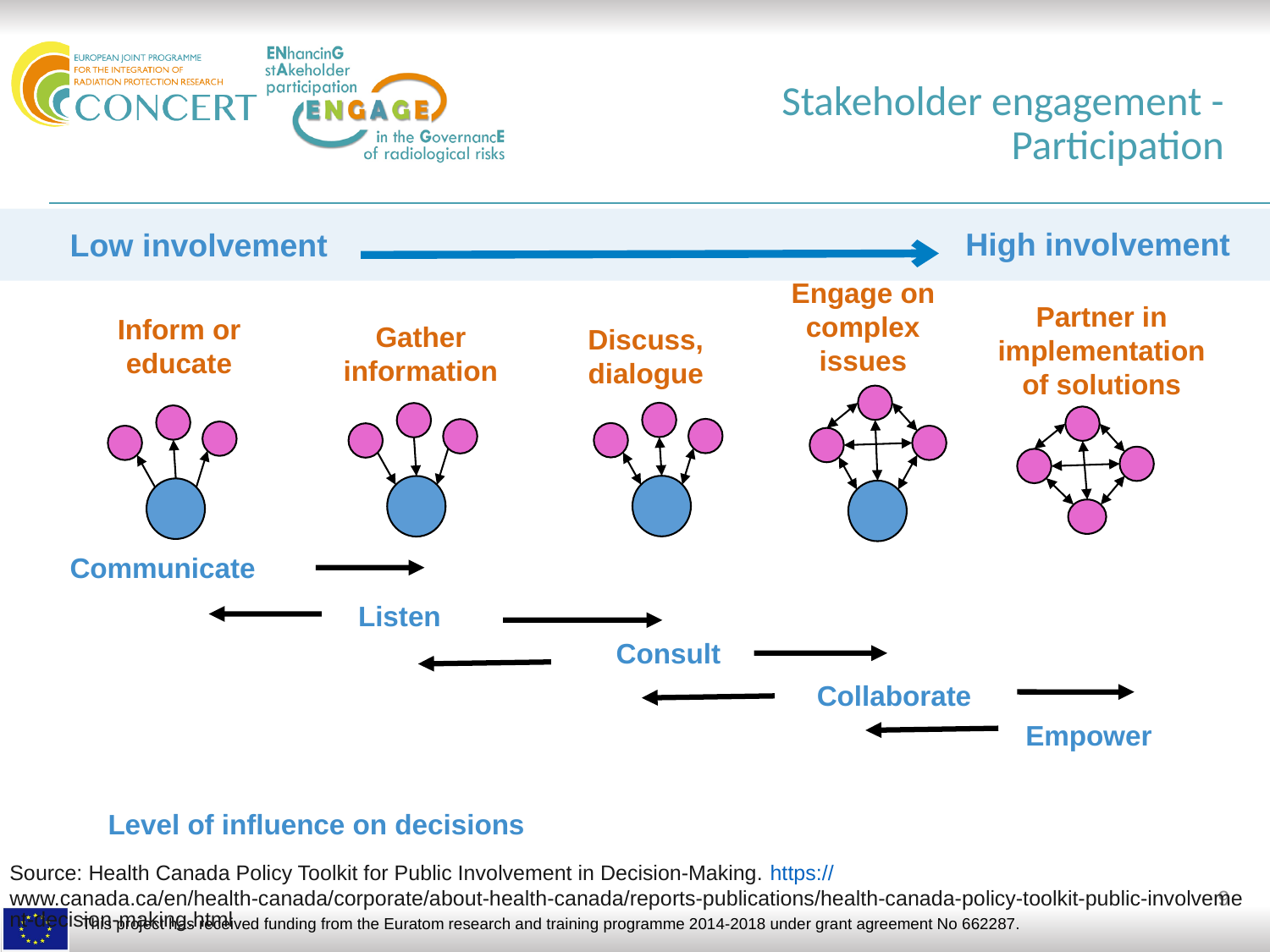

# Stakeholder engagement - Participation

High involvement
Low involvement
Engage on complex issues
Partner in implementation of solutions
Inform or educate
Gather information
Discuss, dialogue

Communicate

Listen

       Consult

Collaborate

Empower

Source: Health Canada Policy Toolkit for Public Involvement in Decision-Making. https://www.canada.ca/en/health-canada/corporate/about-health-canada/reports-publications/health-canada-policy-toolkit-public-involvement-decision-making.html
Level of influence on decisions
9